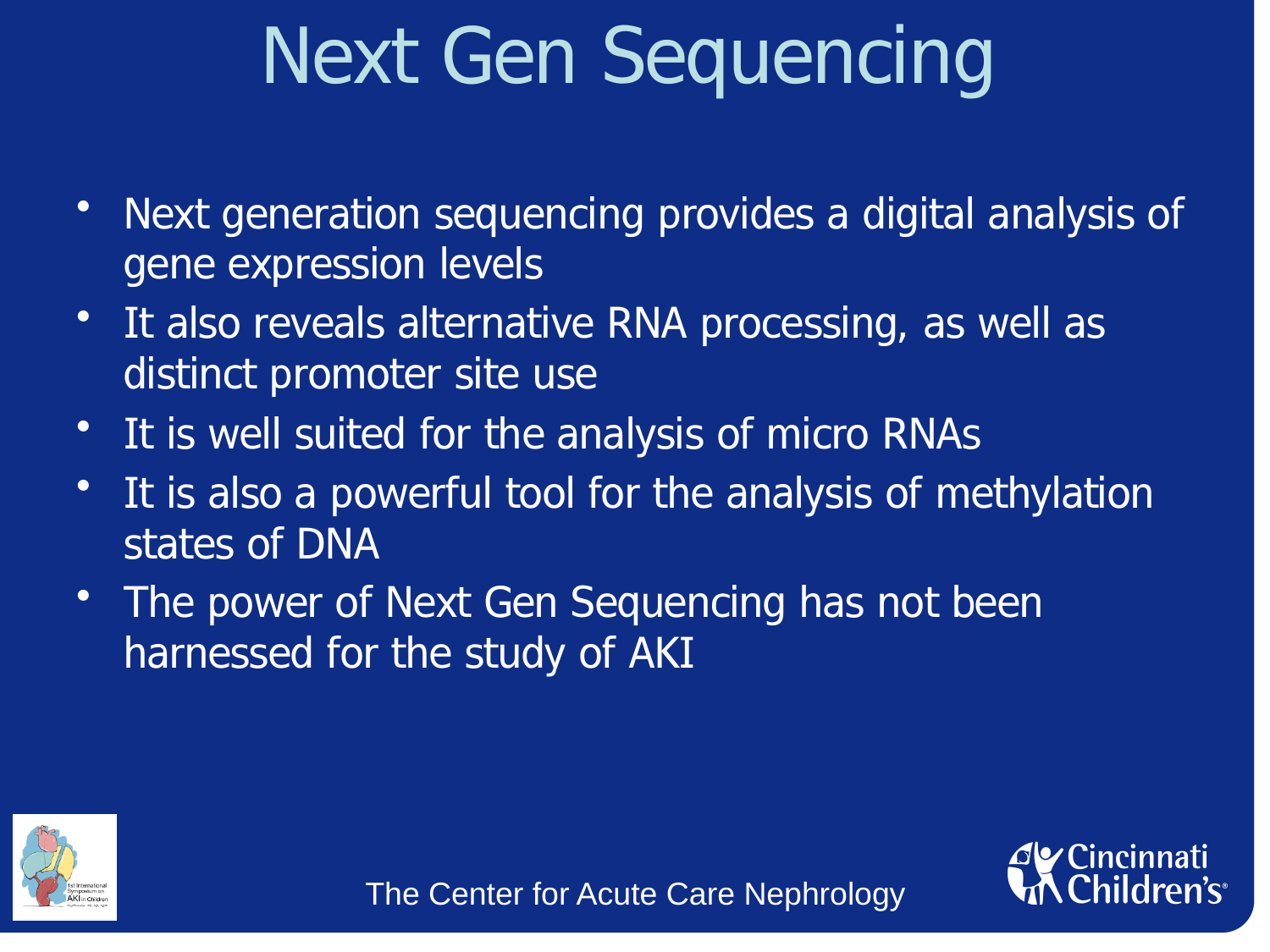

Next Gen Sequencing
Next generation sequencing provides a digital analysis of gene expression levels
It also reveals alternative RNA processing, as well as distinct promoter site use
It is well suited for the analysis of micro RNAs
It is also a powerful tool for the analysis of methylation states of DNA
The power of Next Gen Sequencing has not been harnessed for the study of AKI